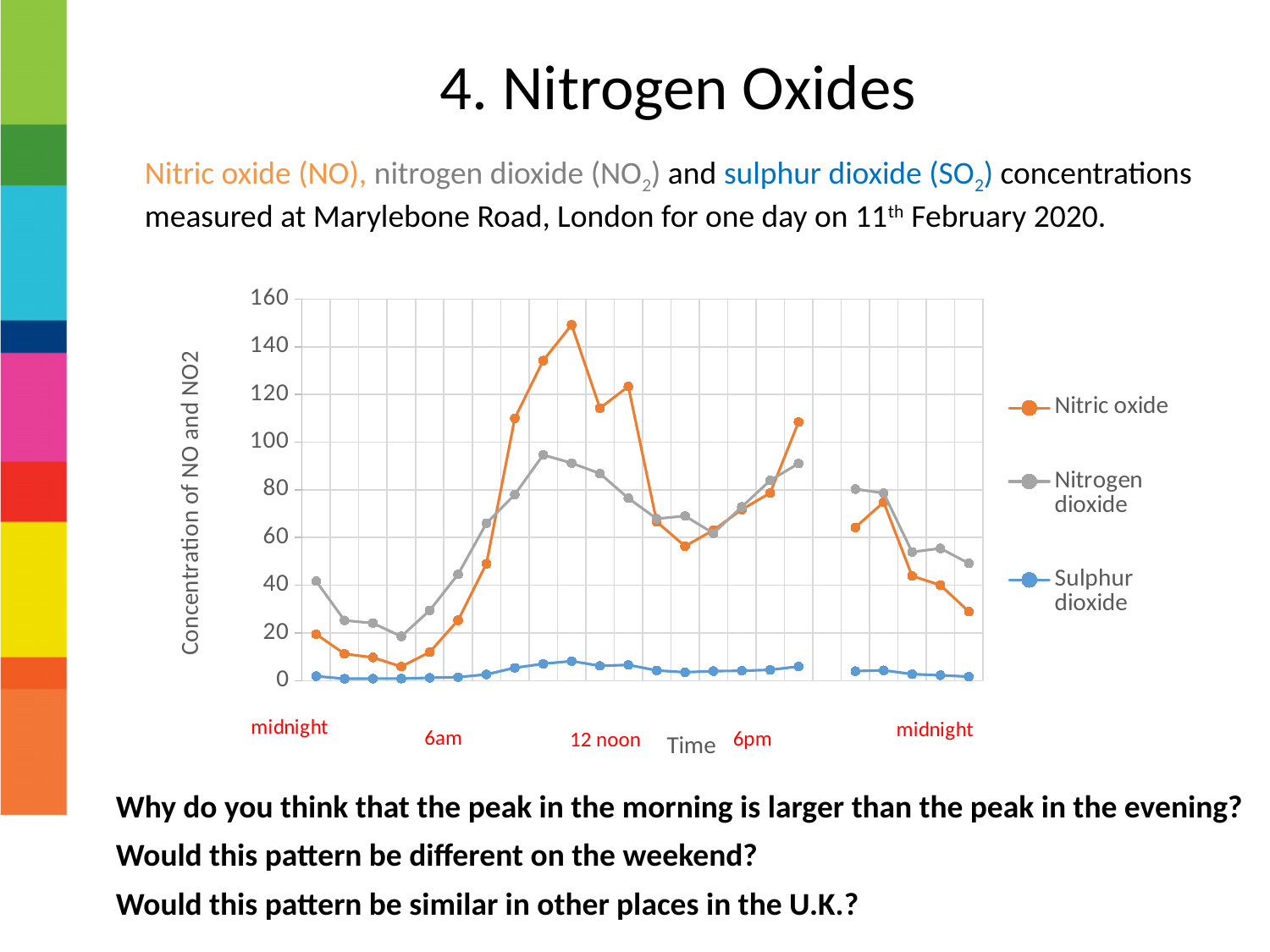

4. Nitrogen Oxides
Nitric oxide (NO), nitrogen dioxide (NO2) and sulphur dioxide (SO2) concentrations measured at Marylebone Road, London for one day on 11th February 2020.

### Chart

| Category | Nitric oxide | Nitrogen dioxide | Sulphur dioxide |
|---|---|---|---|
| 4.1666666666666664E-2 | 19.45788 | 41.6925 | 1.86263 |
| 8.3333333333333329E-2 | 11.2257 | 25.245 | 0.79827 |
| 0.125 | 9.72894 | 24.0975 | 0.86479 |
| 0.16666666666666666 | 5.86231 | 18.55125 | 0.86479 |
| 0.20833333333333334 | 11.97408 | 29.4525 | 1.19741 |
| 0.25 | 25.32019 | 44.56125 | 1.4635 |
| 0.29166666666666669 | 49.01889 | 65.98125 | 2.59438 |
| 0.33333333333333331 | 110.01186 | 78.03 | 5.38832 |
| 0.375 | 134.20948 | 94.66875 | 7.05139 |
| 0.41666666666666669 | 149.17708 | 91.22625 | 8.18227 |
| 0.45833333333333331 | 114.25268 | 86.8275 | 6.18659 |
| 0.5 | 123.35797 | 76.5 | 6.58573 |
| 0.54166666666666663 | 66.60582 | 67.89375 | 4.25744 |
| 0.58333333333333337 | 56.37796 | 69.04125 | 3.52569 |
| 0.625 | 63.11338 | 61.77375 | 3.99135 |
| 0.66666666666666663 | 71.71975 | 72.86625 | 4.1244 |
| 0.70833333333333337 | 78.70463 | 83.95875 | 4.52353 |
| 0.75 | 108.39037 | 91.035 | 5.9205 |
| 0.79166666666666663 | None | None | None |
| 0.83333333333333337 | 64.23595 | 80.325 | 3.99135 |
| 0.875 | 74.838 | 78.60375 | 4.32396 |
| 0.91666666666666663 | 43.90496 | 53.9325 | 2.72742 |
| 0.95833333333333337 | 40.03833 | 55.4625 | 2.26177 |
| 1 | 28.93736 | 49.15125 | 1.66306 |
6am
12 noon
6pm
Why do you think that the peak in the morning is larger than the peak in the evening?
Would this pattern be different on the weekend?
Would this pattern be similar in other places in the U.K.?